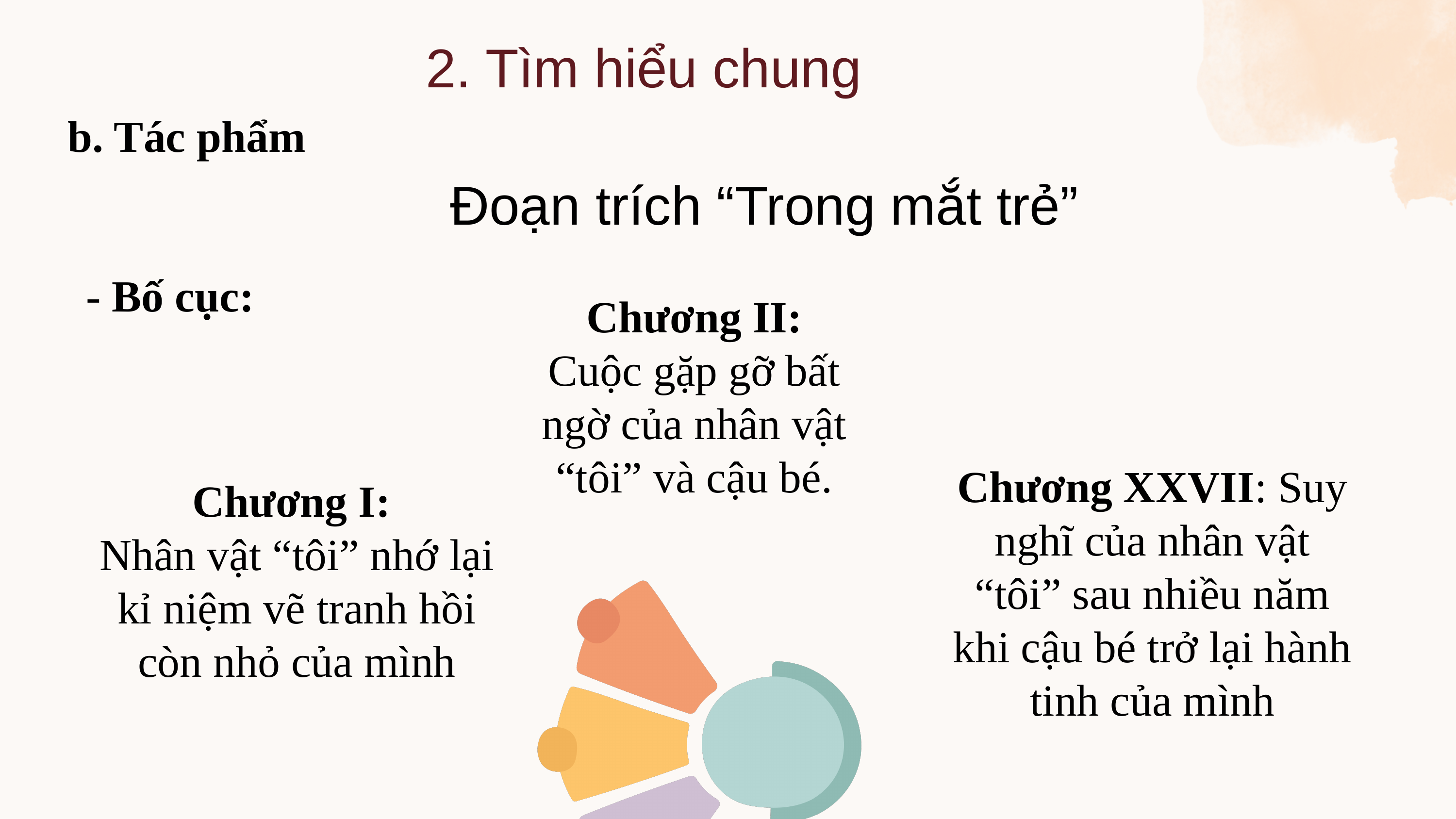

2. Tìm hiểu chung

b. Tác phẩm
Đoạn trích “Trong mắt trẻ”
- Bố cục:
Chương II: Cuộc gặp gỡ bất ngờ của nhân vật “tôi” và cậu bé.
Chương XXVII: Suy nghĩ của nhân vật “tôi” sau nhiều năm khi cậu bé trở lại hành tinh của mình
Chương I:
Nhân vật “tôi” nhớ lại kỉ niệm vẽ tranh hồi còn nhỏ của mình